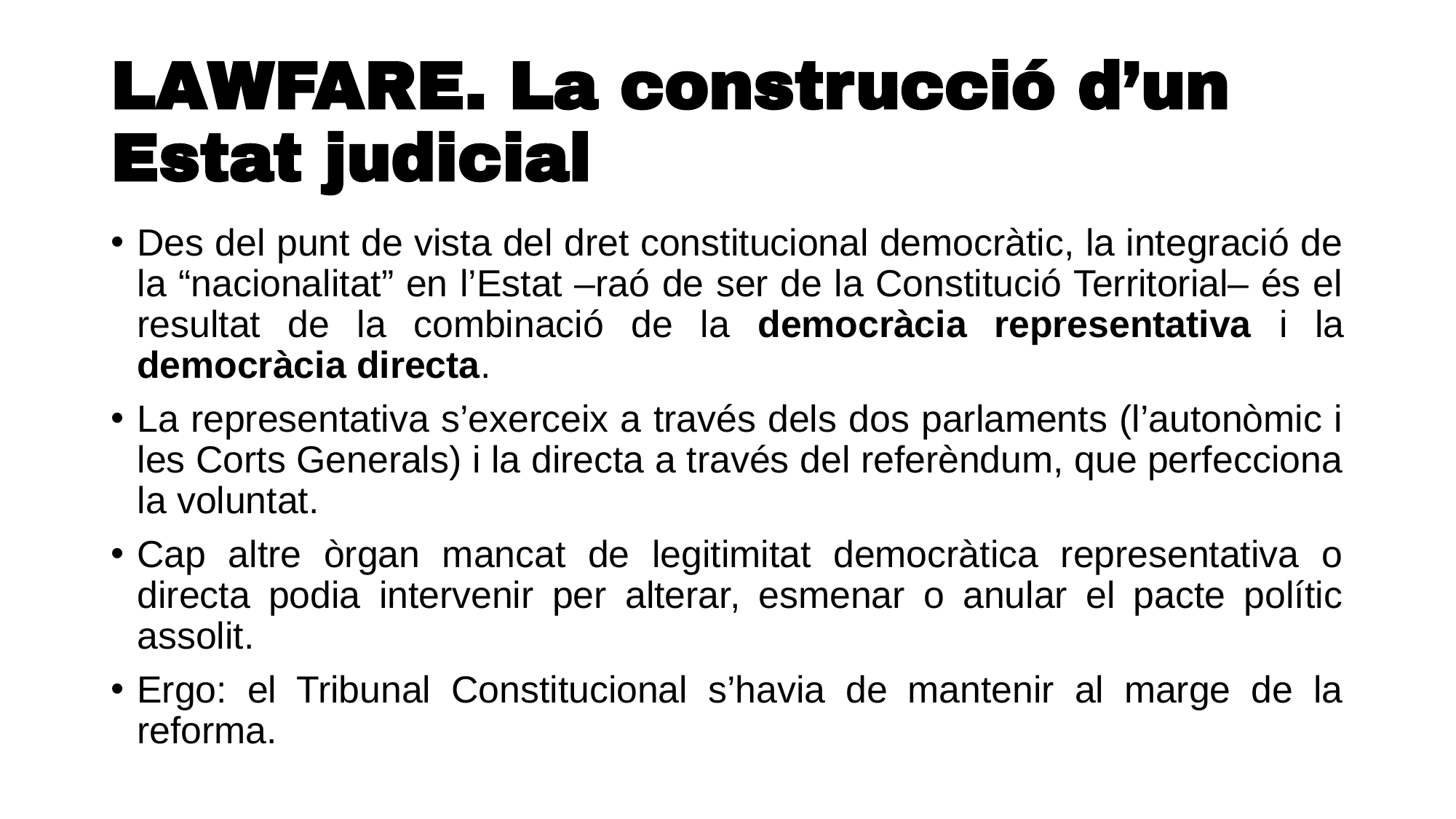

# LAWFARE. La construcció d’un Estat judicial
Des del punt de vista del dret constitucional democràtic, la integració de la “nacionalitat” en l’Estat –raó de ser de la Constitució Territorial– és el resultat de la combinació de la democràcia representativa i la democràcia directa.
La representativa s’exerceix a través dels dos parlaments (l’autonòmic i les Corts Generals) i la directa a través del referèndum, que perfecciona la voluntat.
Cap altre òrgan mancat de legitimitat democràtica representativa o directa podia intervenir per alterar, esmenar o anular el pacte polític assolit.
Ergo: el Tribunal Constitucional s’havia de mantenir al marge de la reforma.